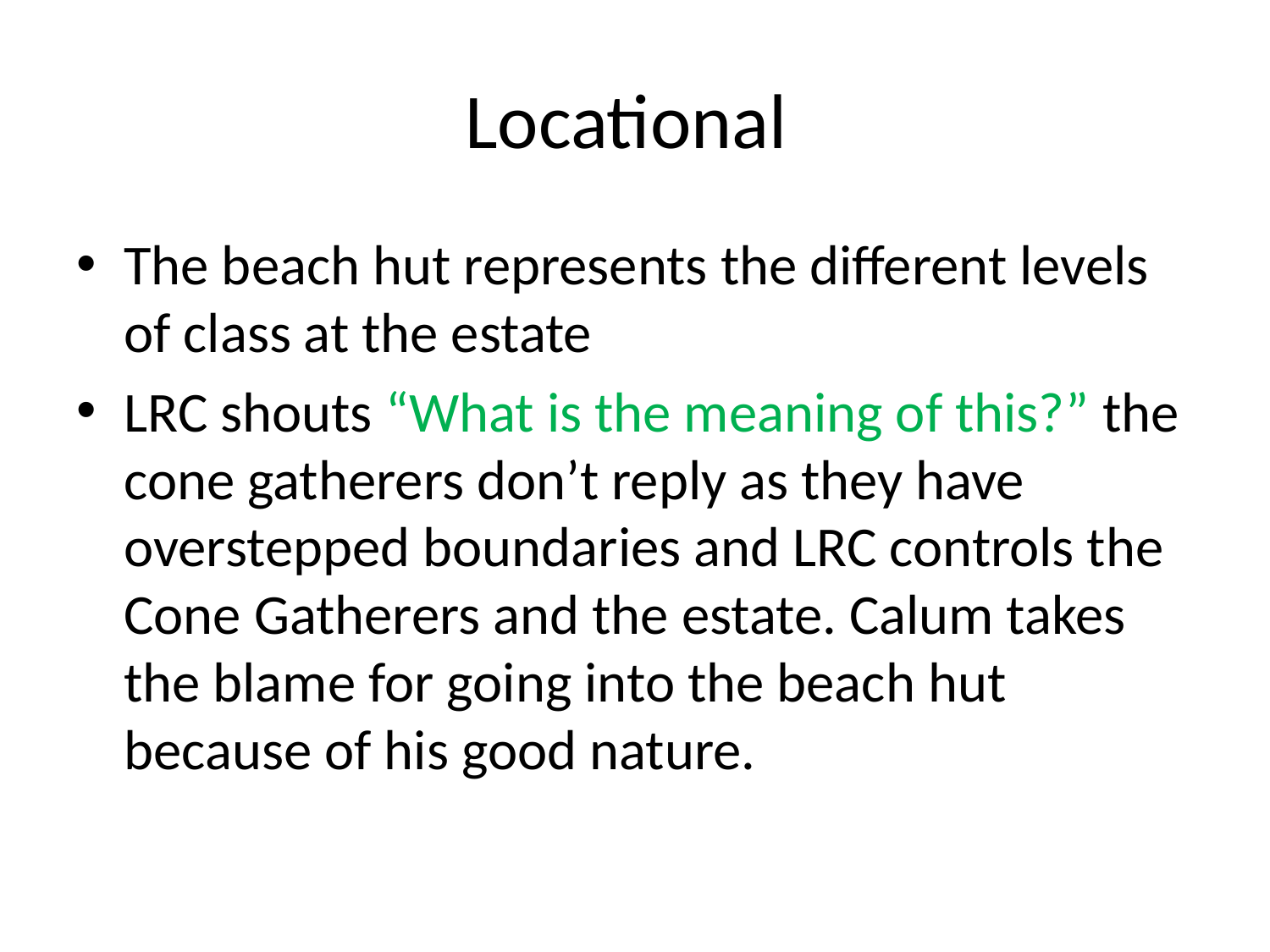

# Locational
The beach hut represents the different levels of class at the estate
LRC shouts “What is the meaning of this?” the cone gatherers don’t reply as they have overstepped boundaries and LRC controls the Cone Gatherers and the estate. Calum takes the blame for going into the beach hut because of his good nature.